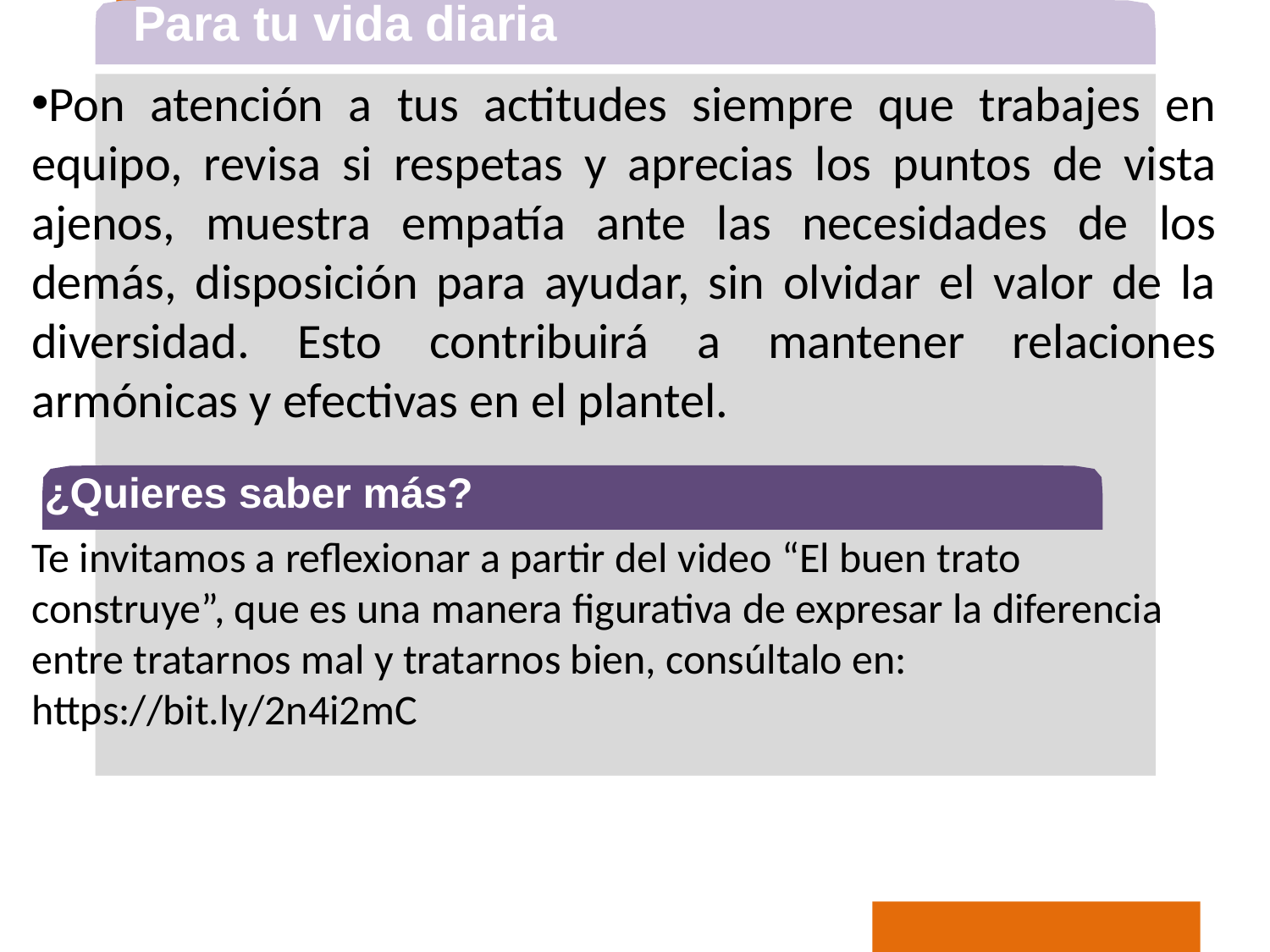

Para tu vida diaria

Pon atención a tus actitudes siempre que trabajes en equipo, revisa si respetas y aprecias los puntos de vista ajenos, muestra empatía ante las necesidades de los demás, disposición para ayudar, sin olvidar el valor de la diversidad. Esto contribuirá a mantener relaciones armónicas y efectivas en el plantel.

Te invitamos a reflexionar a partir del video “El buen trato construye”, que es una manera figurativa de expresar la diferencia entre tratarnos mal y tratarnos bien, consúltalo en: https://bit.ly/2n4i2mC

¿Quieres saber más?